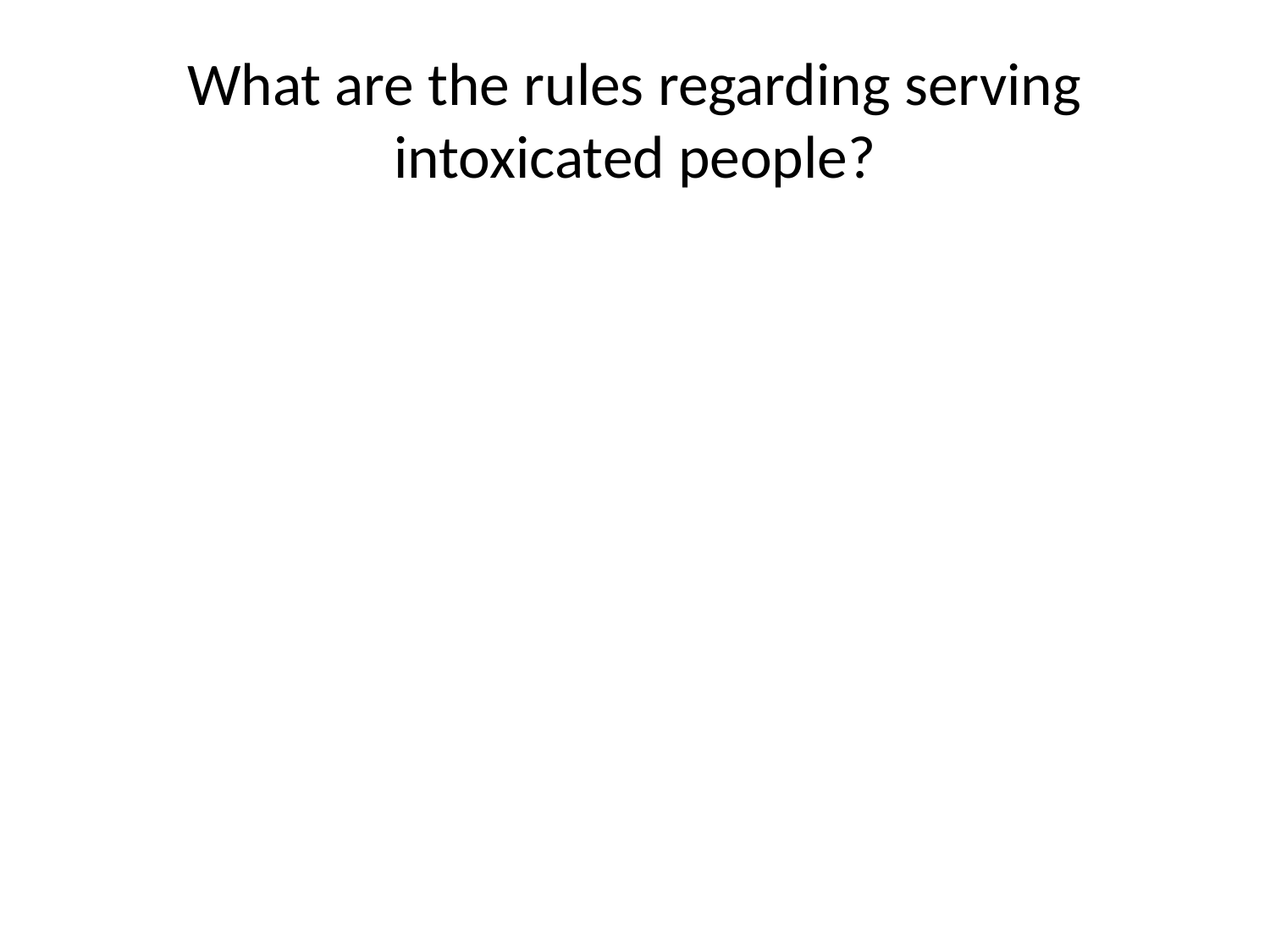

# What are the rules regarding serving intoxicated people?